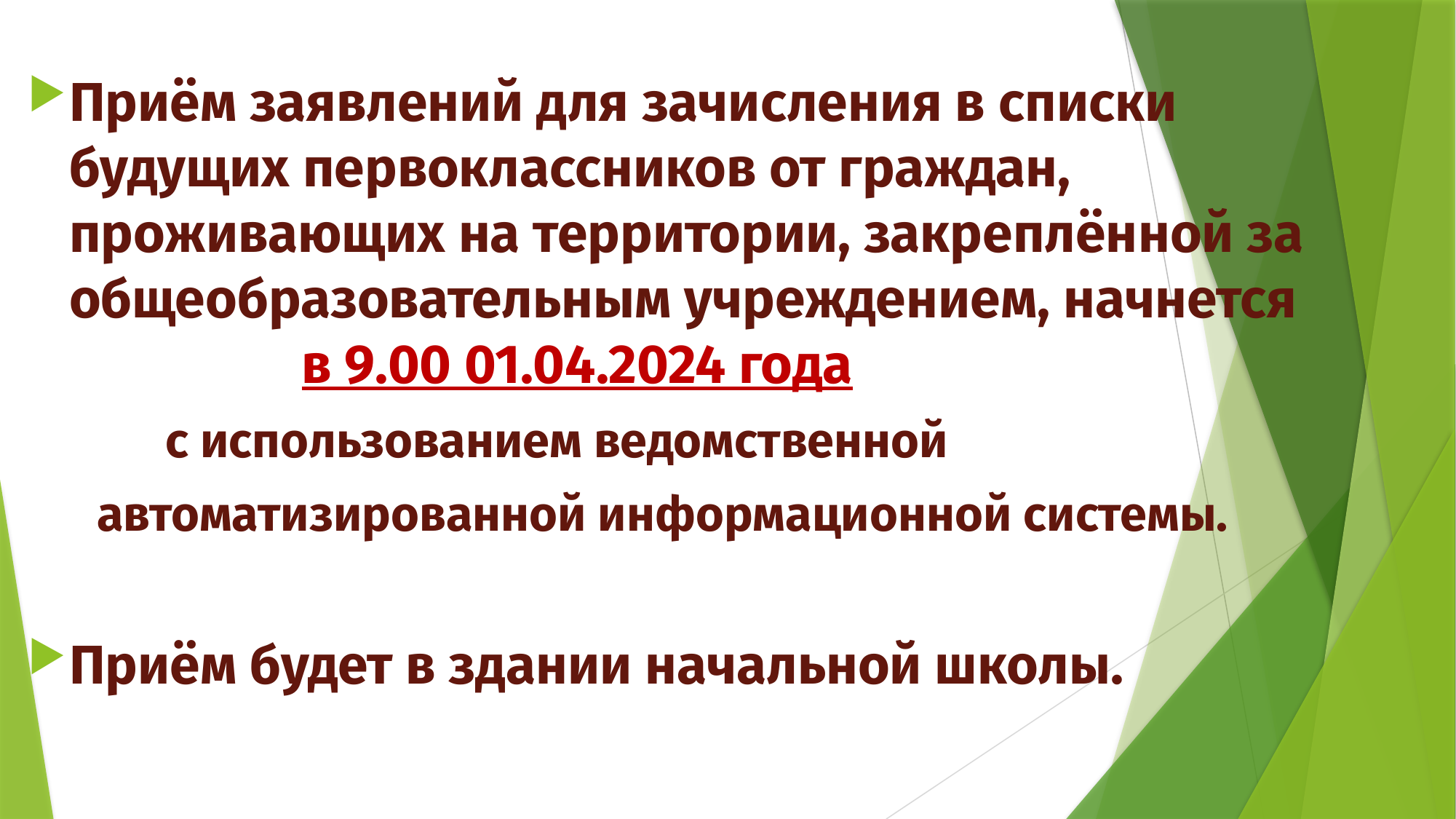

Приём заявлений для зачисления в списки будущих первоклассников от граждан, проживающих на территории, закреплённой за общеобразовательным учреждением, начнется 
                  в 9.00 01.04.2024 года
            с использованием ведомственной
      автоматизированной информационной системы.

Приём будет в здании начальной школы.

#